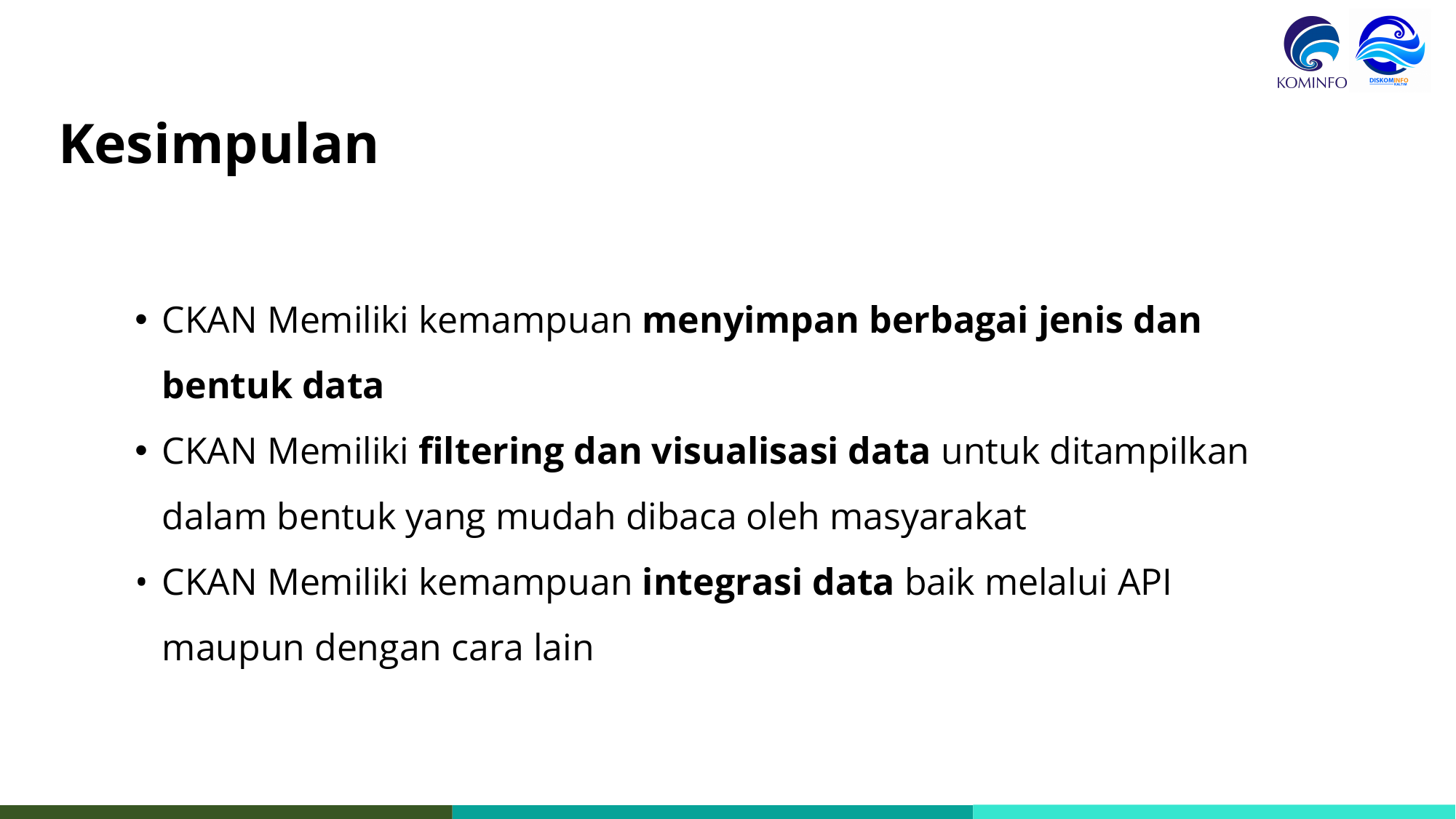

# Kesimpulan
CKAN Memiliki kemampuan menyimpan berbagai jenis dan bentuk data
CKAN Memiliki filtering dan visualisasi data untuk ditampilkan dalam bentuk yang mudah dibaca oleh masyarakat
CKAN Memiliki kemampuan integrasi data baik melalui API maupun dengan cara lain